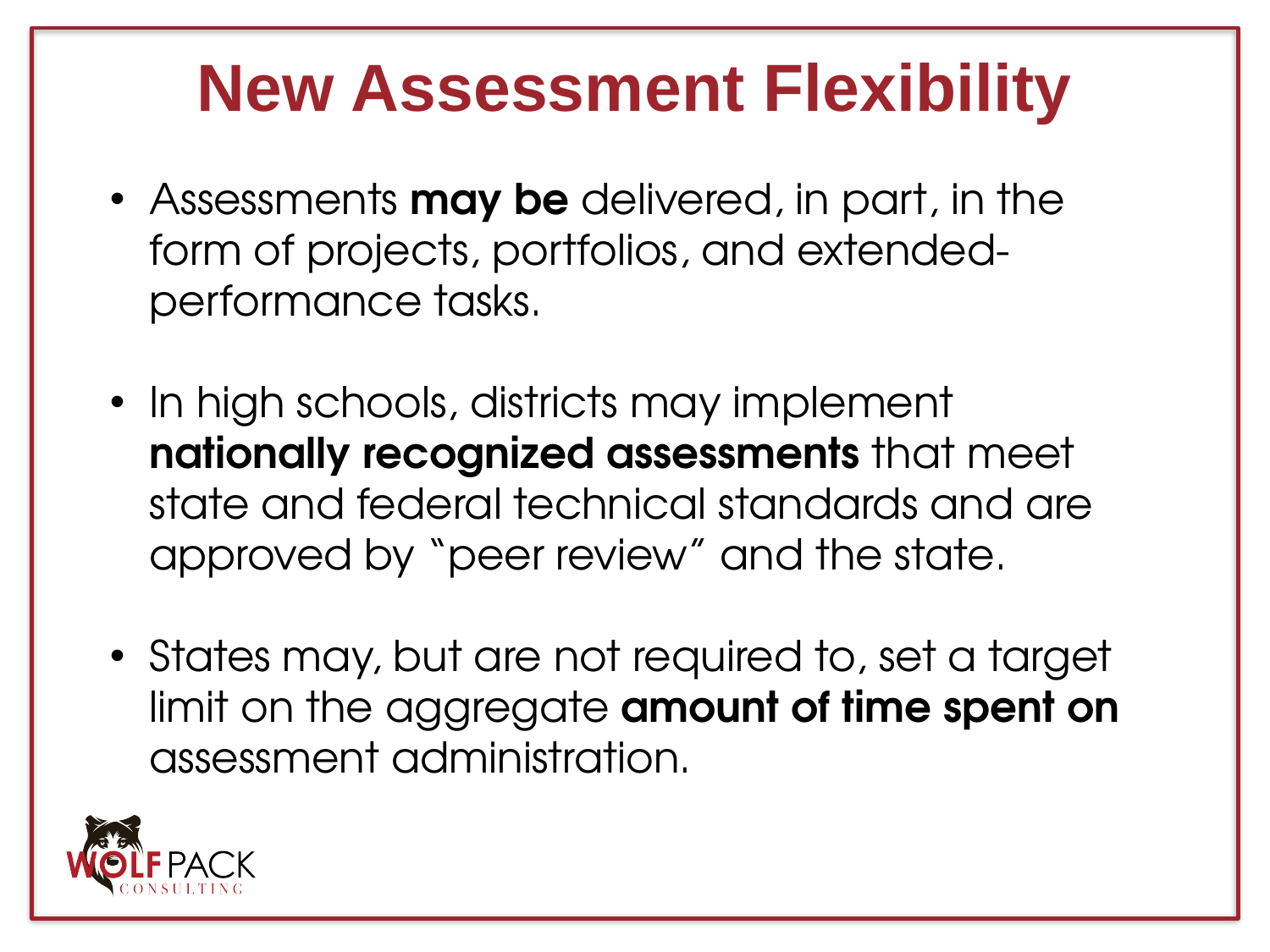

# New Assessment Flexibility
Assessments may be delivered, in part, in the form of projects, portfolios, and extended-performance tasks.

In high schools, districts may implement nationally recognized assessments that meet state and federal technical standards and are approved by “peer review” and the state.

States may, but are not required to, set a target limit on the aggregate amount of time spent on assessment administration.